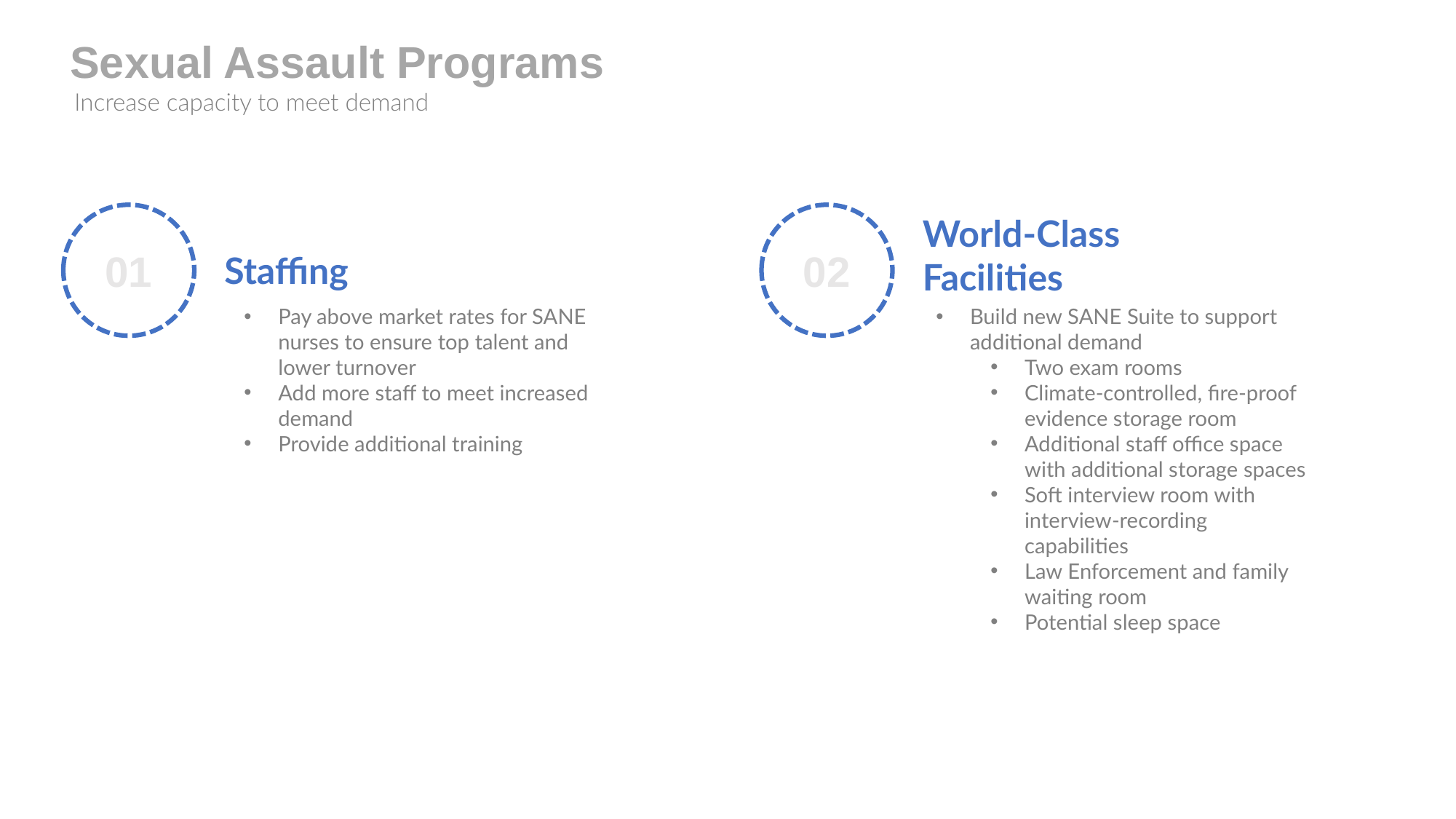

Sexual Assault Programs
Increase capacity to meet demand
01
02
World-Class Facilities
Staffing
Pay above market rates for SANE nurses to ensure top talent and lower turnover
Add more staff to meet increased demand
Provide additional training
Build new SANE Suite to support additional demand
Two exam rooms
Climate-controlled, fire-proof  evidence storage room
Additional staff office space with additional storage spaces
Soft interview room with interview-recording capabilities
Law Enforcement and family waiting room
Potential sleep space